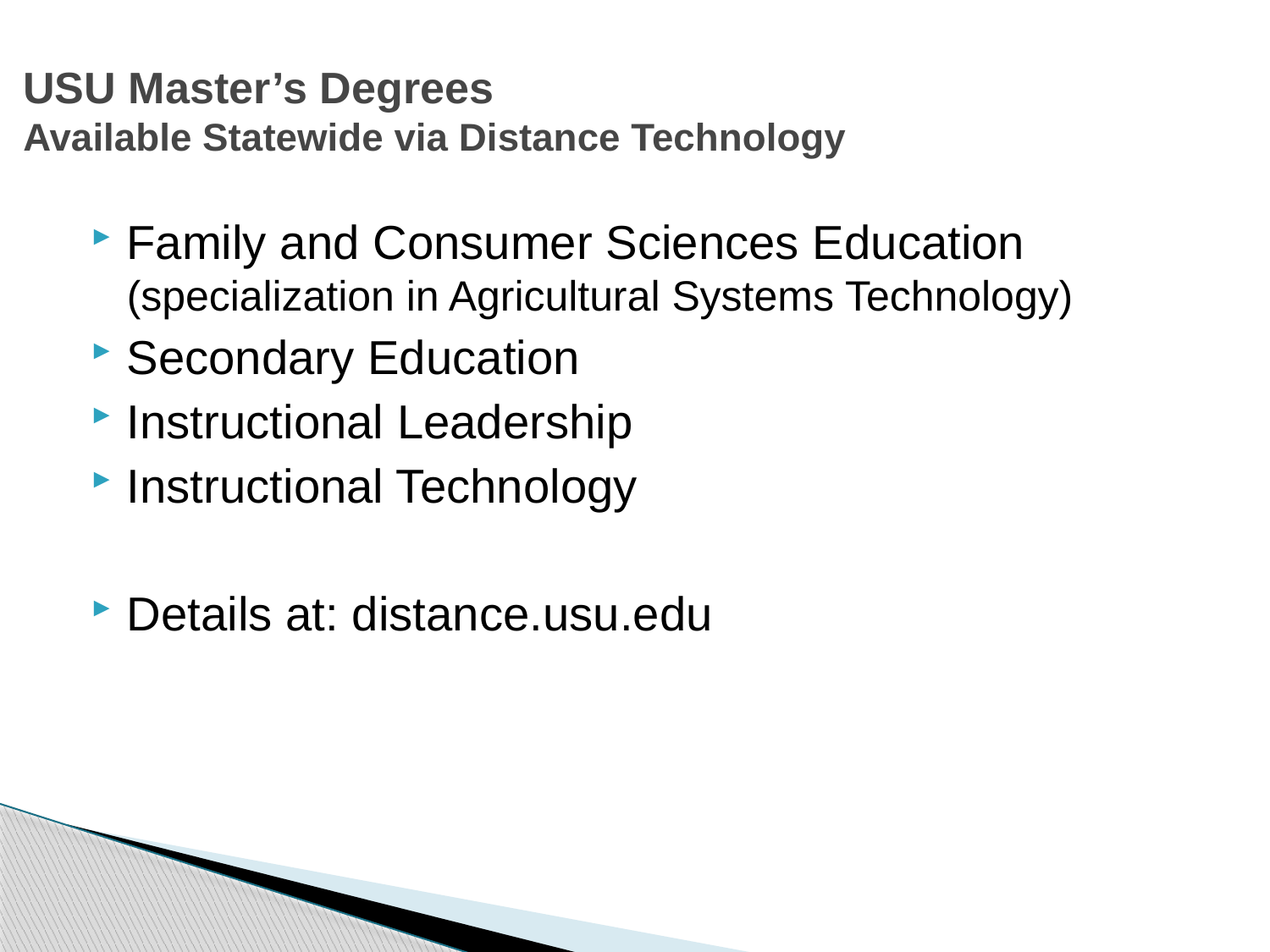

# USU Master’s Degrees Available Statewide via Distance Technology
Family and Consumer Sciences Education (specialization in Agricultural Systems Technology)
Secondary Education
Instructional Leadership
Instructional Technology

Details at: distance.usu.edu